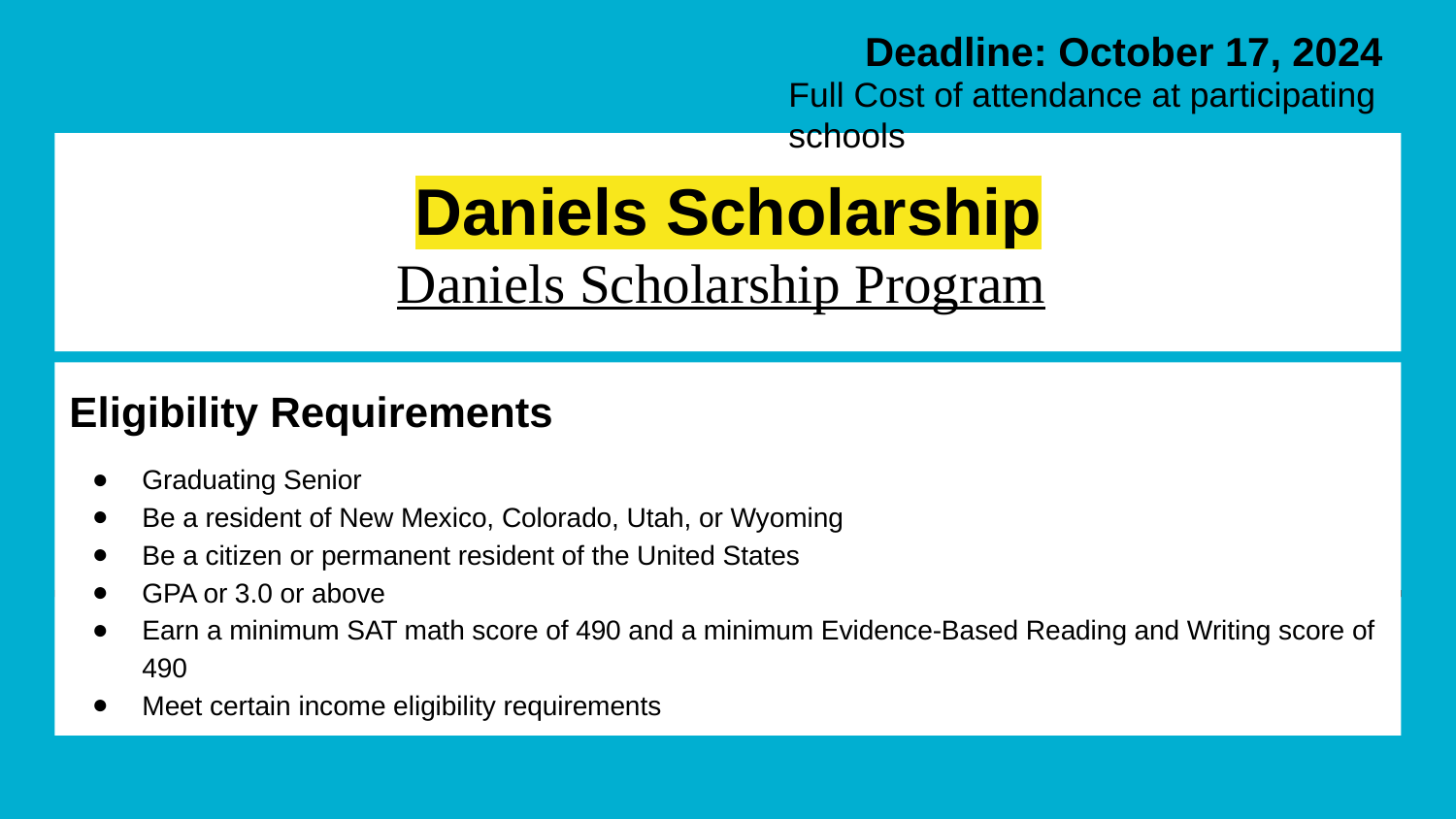

Deadline: October 17, 2024
Full Cost of attendance at participating schools
# Daniels Scholarship
Daniels Scholarship Program
Eligibility Requirements
Graduating Senior
Be a resident of New Mexico, Colorado, Utah, or Wyoming
Be a citizen or permanent resident of the United States
GPA or 3.0 or above
Earn a minimum SAT math score of 490 and a minimum Evidence-Based Reading and Writing score of 490
Meet certain income eligibility requirements